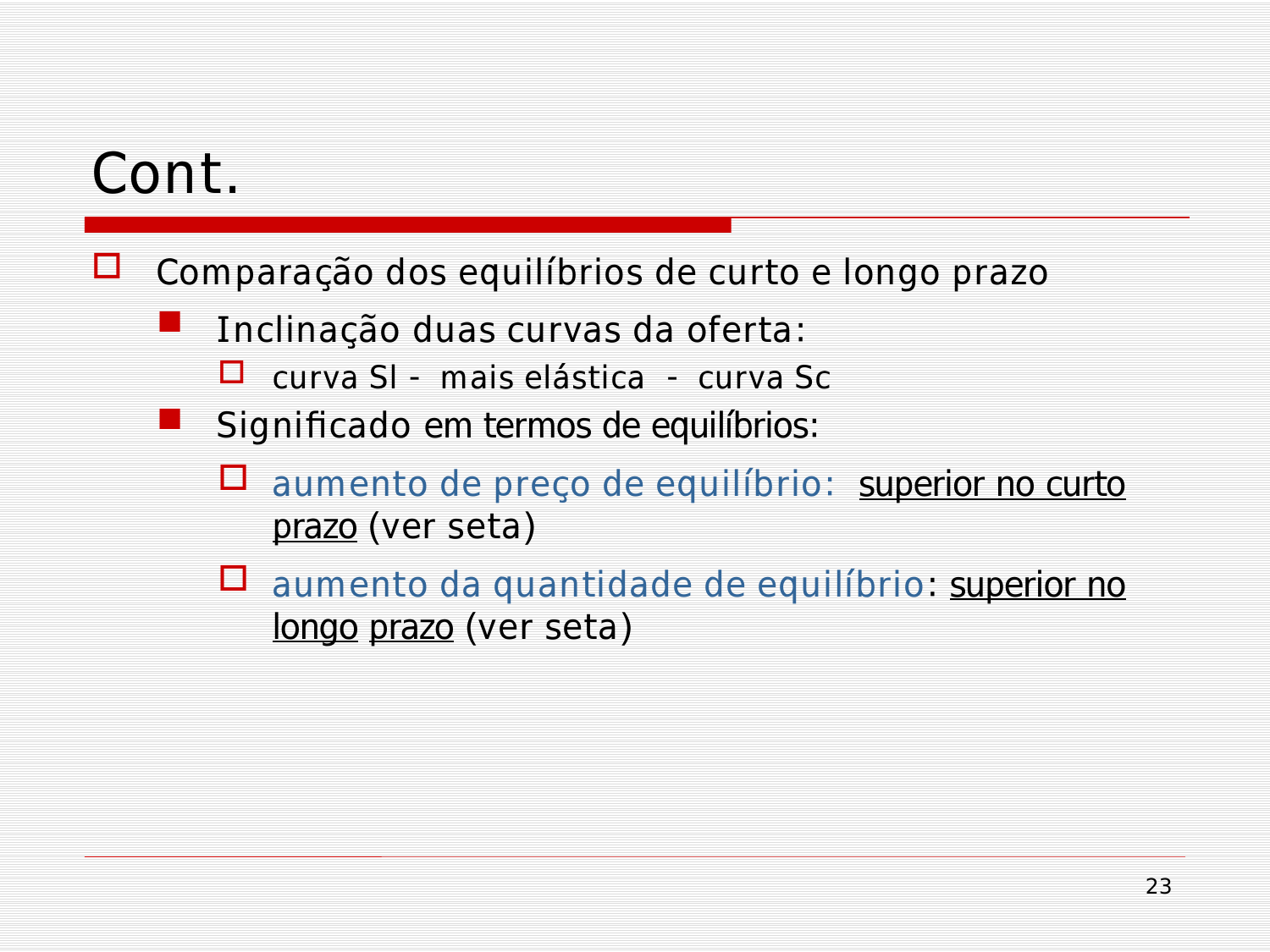

# Cont.
Comparação dos equilíbrios de curto e longo prazo
Inclinação duas curvas da oferta:
curva Sl -  mais elástica  -  curva Sc
Significado em termos de equilíbrios:
aumento de preço de equilíbrio:  superior no curto prazo (ver seta)
aumento da quantidade de equilíbrio: superior no longo prazo (ver seta)
23